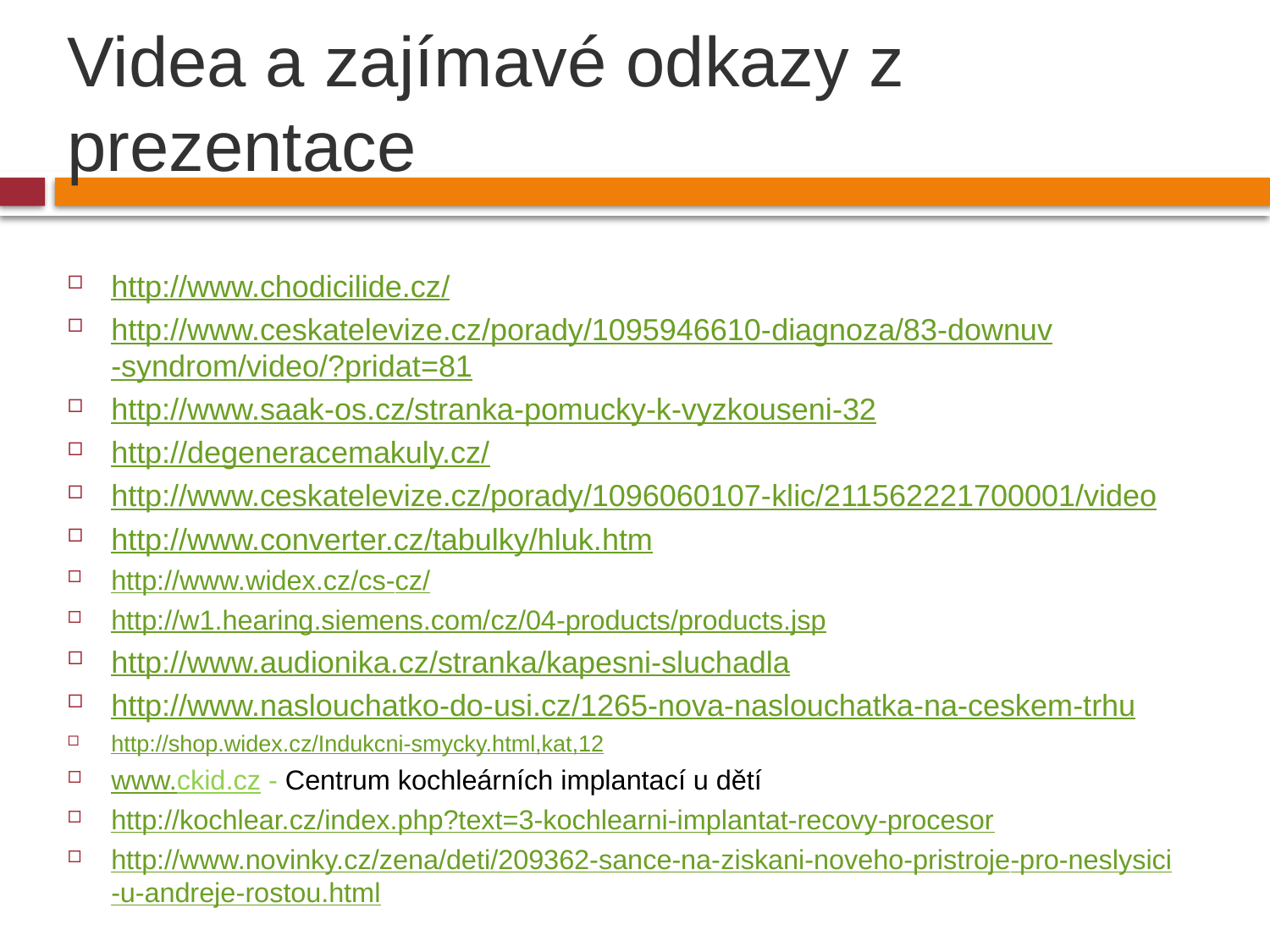

# Videa a zajímavé odkazy z prezentace

http://www.chodicilide.cz/
http://www.ceskatelevize.cz/porady/1095946610-diagnoza/83-downuv-syndrom/video/?pridat=81
http://www.saak-os.cz/stranka-pomucky-k-vyzkouseni-32
http://degeneracemakuly.cz/
http://www.ceskatelevize.cz/porady/1096060107-klic/211562221700001/video
http://www.converter.cz/tabulky/hluk.htm
http://www.widex.cz/cs-cz/
http://w1.hearing.siemens.com/cz/04-products/products.jsp
http://www.audionika.cz/stranka/kapesni-sluchadla
http://www.naslouchatko-do-usi.cz/1265-nova-naslouchatka-na-ceskem-trhu
http://shop.widex.cz/Indukcni-smycky.html,kat,12
www.ckid.cz - Centrum kochleárních implantací u dětí
http://kochlear.cz/index.php?text=3-kochlearni-implantat-recovy-procesor
http://www.novinky.cz/zena/deti/209362-sance-na-ziskani-noveho-pristroje-pro-neslysici-u-andreje-rostou.html